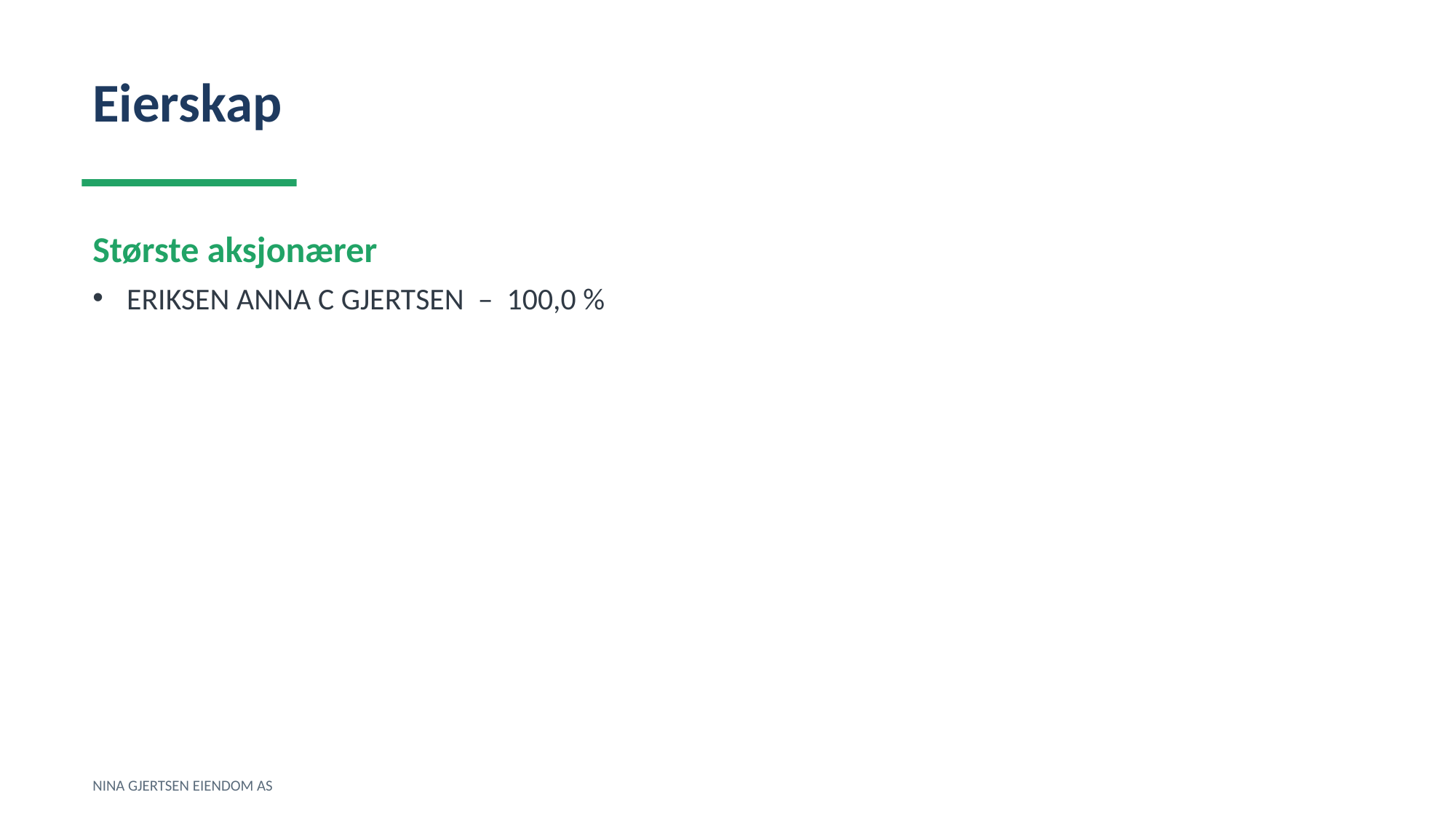

Eierskap

Største aksjonærer
ERIKSEN ANNA C GJERTSEN  –  100,0 %
NINA GJERTSEN EIENDOM AS